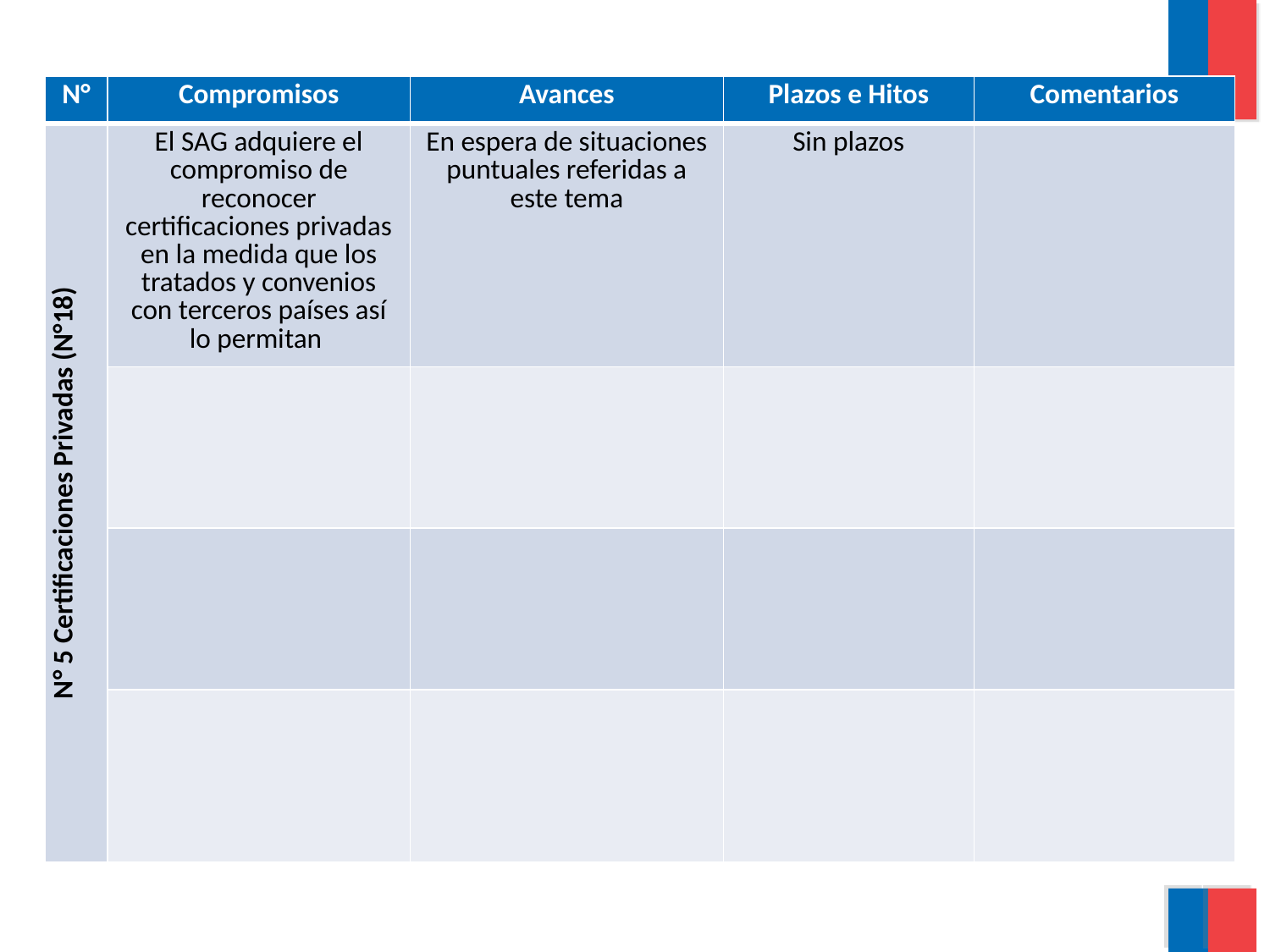

#
| N° | Compromisos | Avances | Plazos e Hitos | Comentarios |
| --- | --- | --- | --- | --- |
| N° 5 Certificaciones Privadas (N°18) | El SAG adquiere el compromiso de reconocer certificaciones privadas en la medida que los tratados y convenios con terceros países así lo permitan | En espera de situaciones puntuales referidas a este tema | Sin plazos |  |
|  |  |  |  |  |
|  |  |  |  |  |
|  |  |  |  |  |